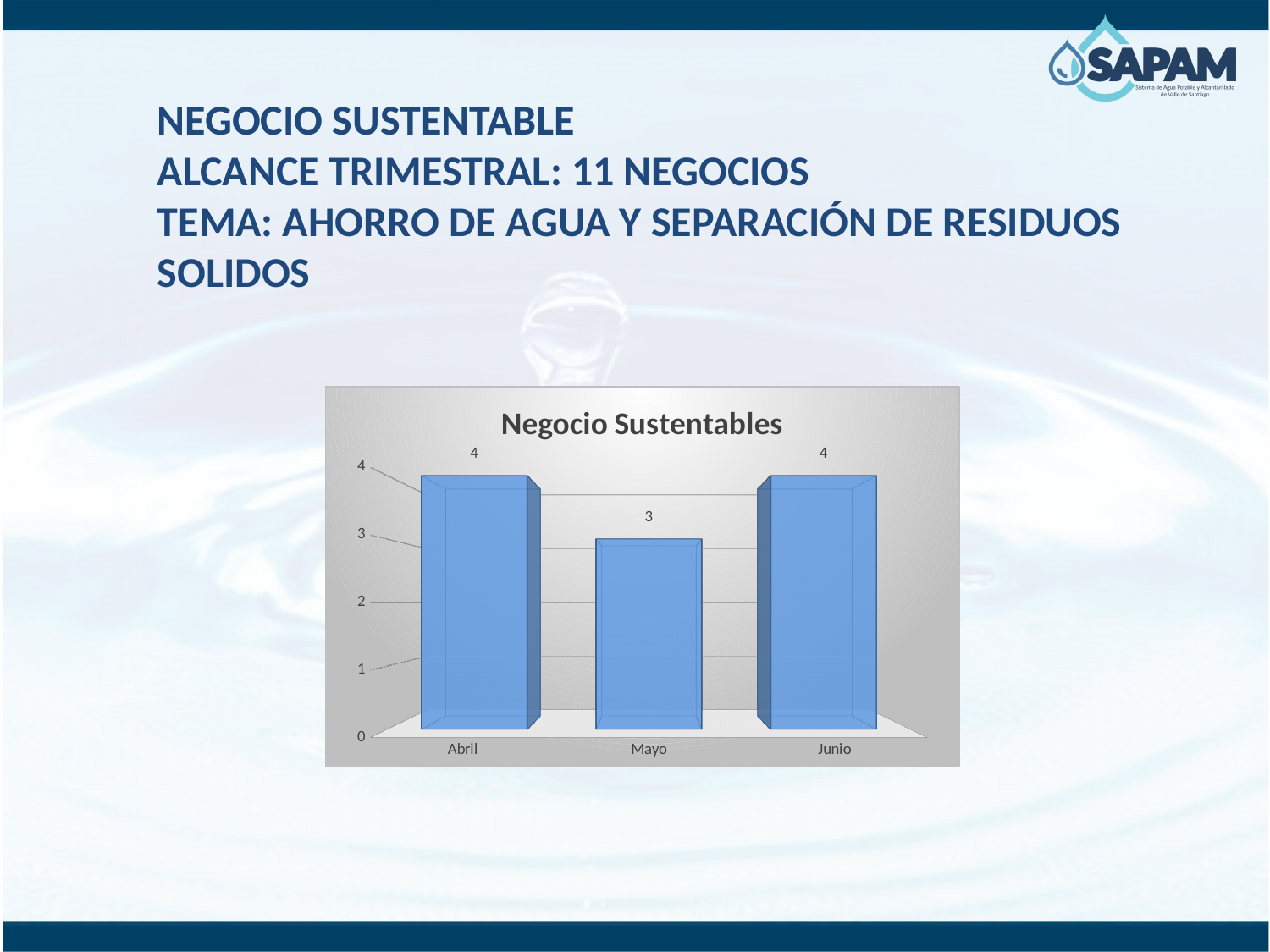

NEGOCIO SUSTENTABLE
ALCANCE TRIMESTRAL: 11 NEGOCIOS
TEMA: AHORRO DE AGUA Y SEPARACIÓN DE RESIDUOS SOLIDOS

### Chart

| Category |
|---|

[unsupported chart]